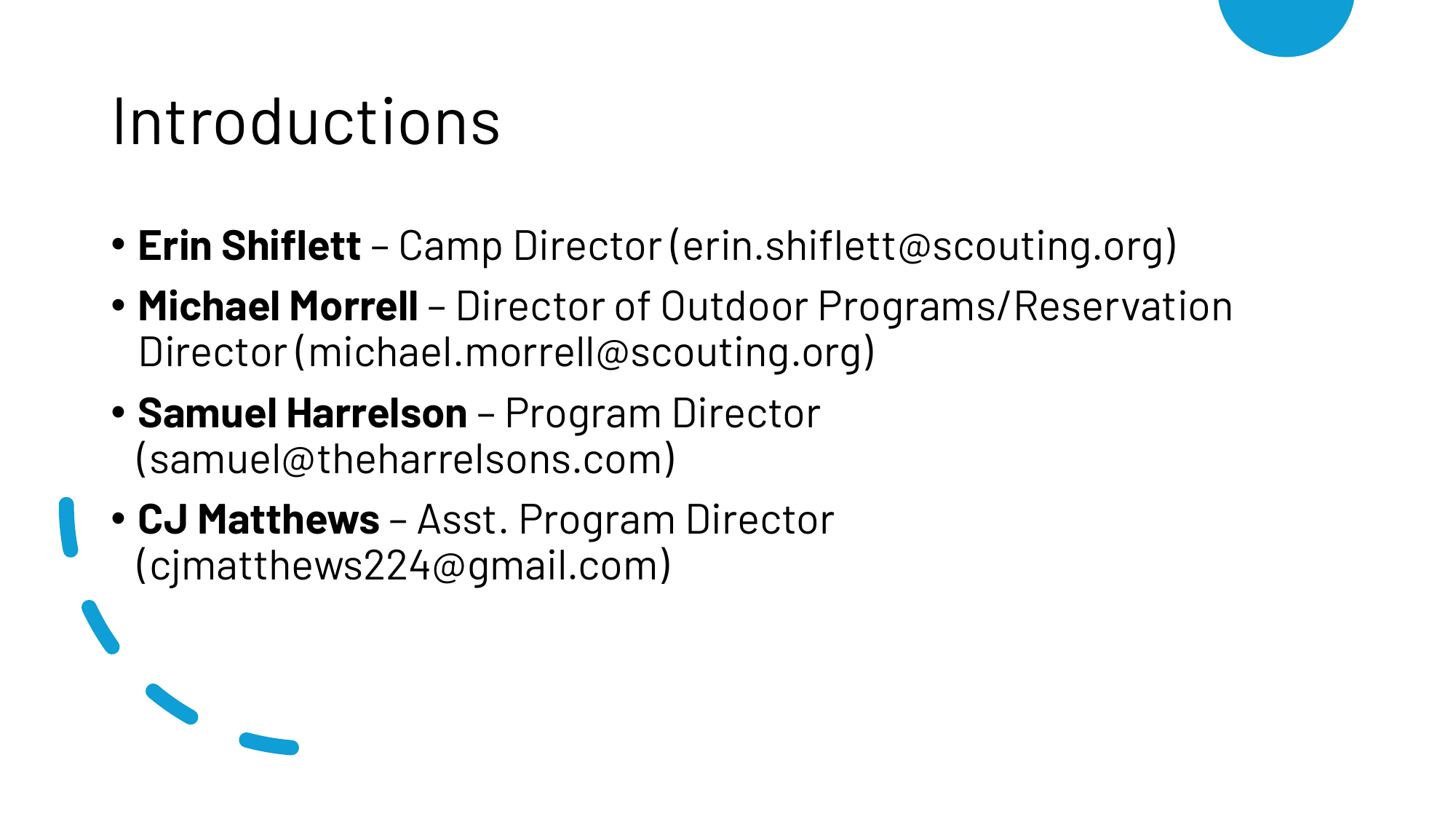

# Introductions
Erin Shiflett – Camp Director (erin.shiflett@scouting.org)
Michael Morrell – Director of Outdoor Programs/Reservation Director (michael.morrell@scouting.org)
Samuel Harrelson – Program Director (samuel@theharrelsons.com)
CJ Matthews – Asst. Program Director (cjmatthews224@gmail.com)